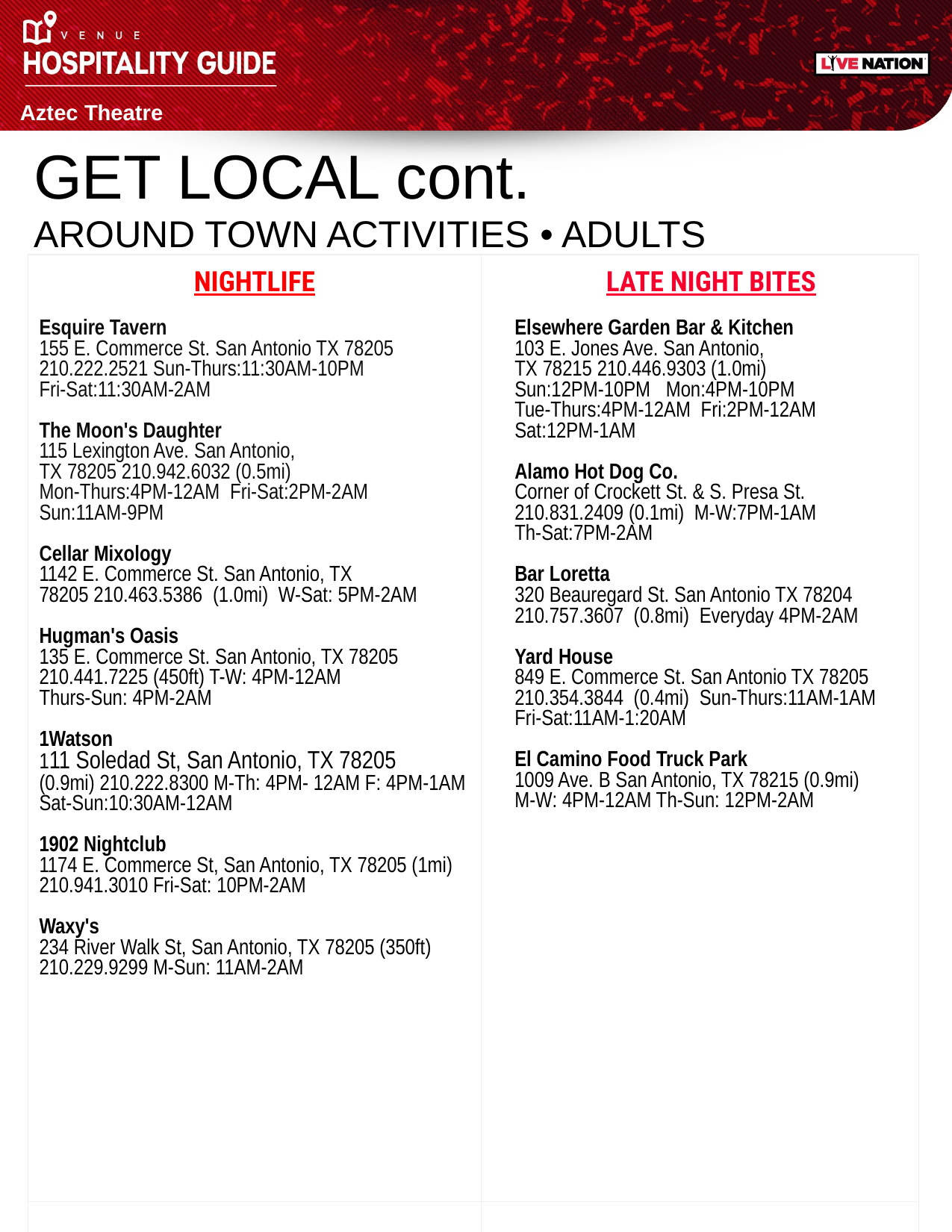

Aztec Theatre
GET LOCAL cont.
AROUND TOWN ACTIVITIES • ADULTS
| NIGHTLIFE Esquire Tavern 155 E. Commerce St. San Antonio TX 78205  210.222.2521 Sun-Thurs:11:30AM-10PM  Fri-Sat:11:30AM-2AM The Moon's Daughter 115 Lexington Ave. San Antonio, TX 78205 210.942.6032 (0.5mi)  Mon-Thurs:4PM-12AM  Fri-Sat:2PM-2AM Sun:11AM-9PM Cellar Mixology 1142 E. Commerce St. San Antonio, TX 78205 210.463.5386  (1.0mi)  W-Sat: 5PM-2AM Hugman's Oasis 135 E. Commerce St. San Antonio, TX 78205 210.441.7225 (450ft) T-W: 4PM-12AM  Thurs-Sun: 4PM-2AM 1Watson 111 Soledad St, San Antonio, TX 78205 (0.9mi) 210.222.8300 M-Th: 4PM- 12AM F: 4PM-1AM Sat-Sun:10:30AM-12AM 1902 Nightclub 1174 E. Commerce St, San Antonio, TX 78205 (1mi) 210.941.3010 Fri-Sat: 10PM-2AM Waxy's 234 River Walk St, San Antonio, TX 78205 (350ft)  210.229.9299 M-Sun: 11AM-2AM | LATE NIGHT BITES Elsewhere Garden Bar & Kitchen 103 E. Jones Ave. San Antonio, TX 78215 210.446.9303 (1.0mi)    Sun:12PM-10PM   Mon:4PM-10PM    Tue-Thurs:4PM-12AM  Fri:2PM-12AM Sat:12PM-1AM Alamo Hot Dog Co. Corner of Crockett St. & S. Presa St. 210.831.2409 (0.1mi)  M-W:7PM-1AM  Th-Sat:7PM-2AM Bar Loretta 320 Beauregard St. San Antonio TX 78204 210.757.3607  (0.8mi)  Everyday 4PM-2AM Yard House 849 E. Commerce St. San Antonio TX 78205 210.354.3844  (0.4mi)  Sun-Thurs:11AM-1AM  Fri-Sat:11AM-1:20AM El Camino Food Truck Park 1009 Ave. B San Antonio, TX 78215 (0.9mi) M-W: 4PM-12AM Th-Sun: 12PM-2AM |
| --- | --- |
|  |  |
|  |  |